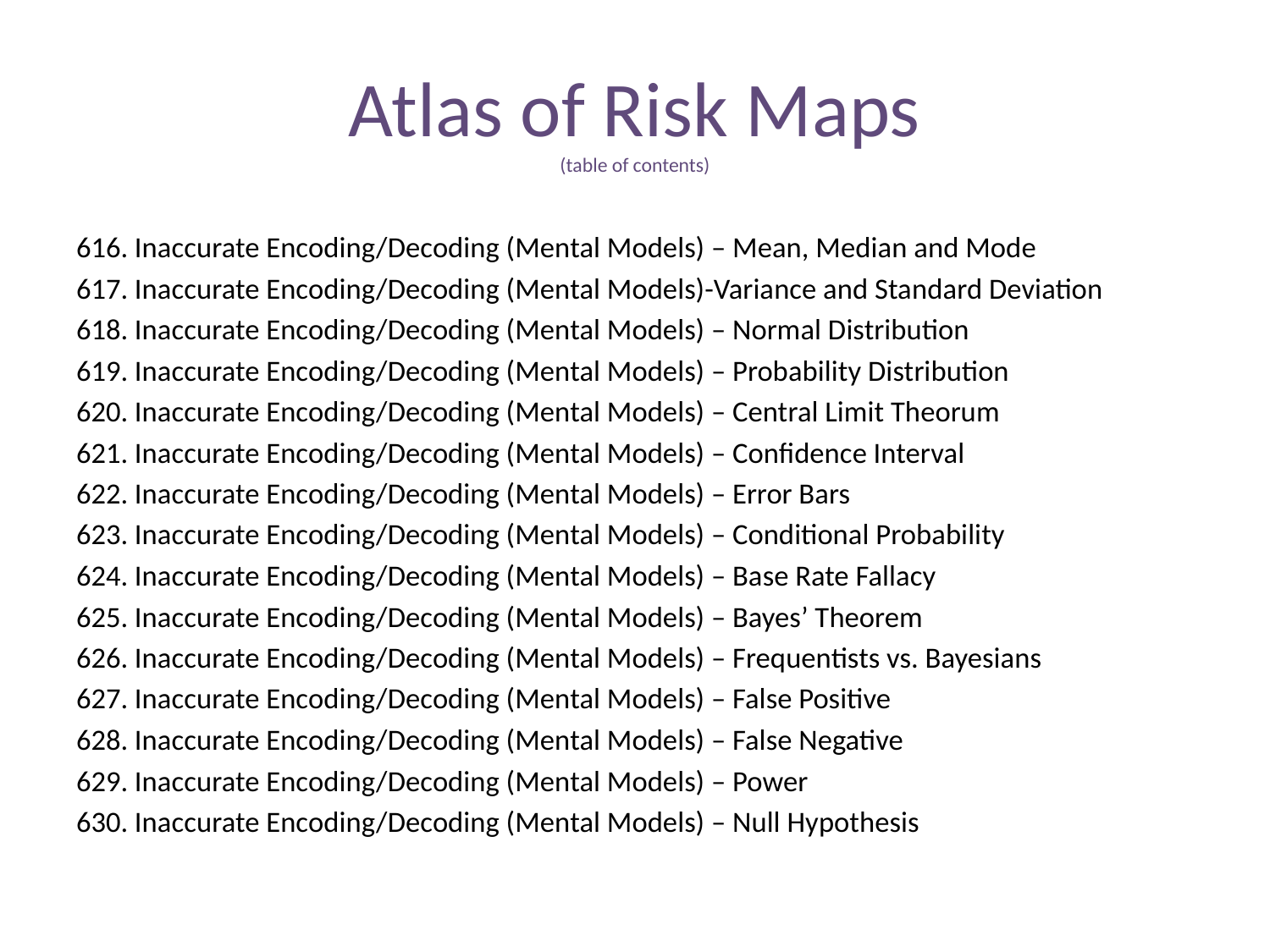

# Atlas of Risk Maps (table of contents)
616. Inaccurate Encoding/Decoding (Mental Models) – Mean, Median and Mode
617. Inaccurate Encoding/Decoding (Mental Models)-Variance and Standard Deviation
618. Inaccurate Encoding/Decoding (Mental Models) – Normal Distribution
619. Inaccurate Encoding/Decoding (Mental Models) – Probability Distribution
620. Inaccurate Encoding/Decoding (Mental Models) – Central Limit Theorum
621. Inaccurate Encoding/Decoding (Mental Models) – Confidence Interval
622. Inaccurate Encoding/Decoding (Mental Models) – Error Bars
623. Inaccurate Encoding/Decoding (Mental Models) – Conditional Probability
624. Inaccurate Encoding/Decoding (Mental Models) – Base Rate Fallacy
625. Inaccurate Encoding/Decoding (Mental Models) – Bayes’ Theorem
626. Inaccurate Encoding/Decoding (Mental Models) – Frequentists vs. Bayesians
627. Inaccurate Encoding/Decoding (Mental Models) – False Positive
628. Inaccurate Encoding/Decoding (Mental Models) – False Negative
629. Inaccurate Encoding/Decoding (Mental Models) – Power
630. Inaccurate Encoding/Decoding (Mental Models) – Null Hypothesis